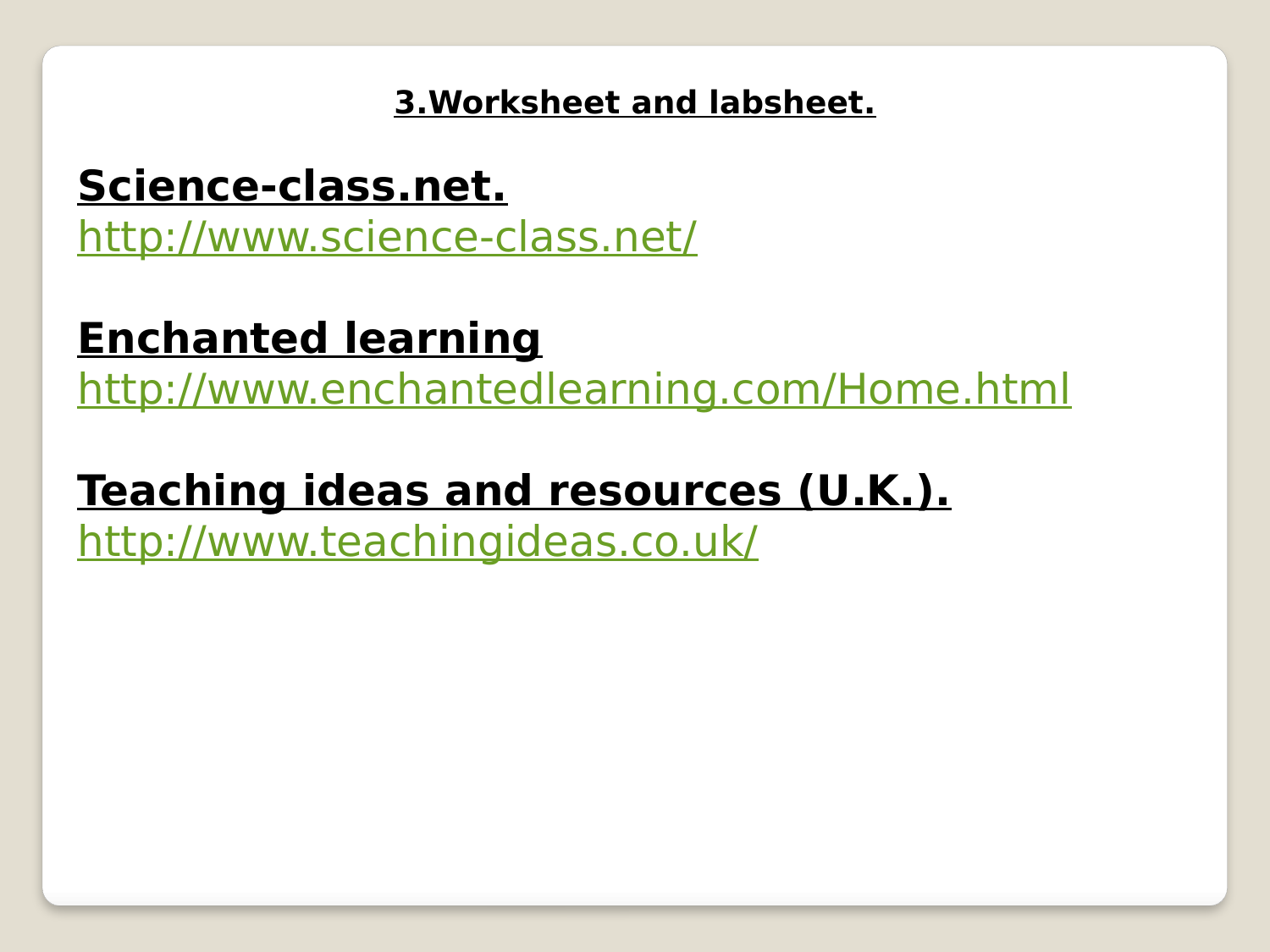

3.Worksheet and labsheet.

Science-class.net.
http://www.science-class.net/

Enchanted learning
http://www.enchantedlearning.com/Home.html

Teaching ideas and resources (U.K.).
http://www.teachingideas.co.uk/